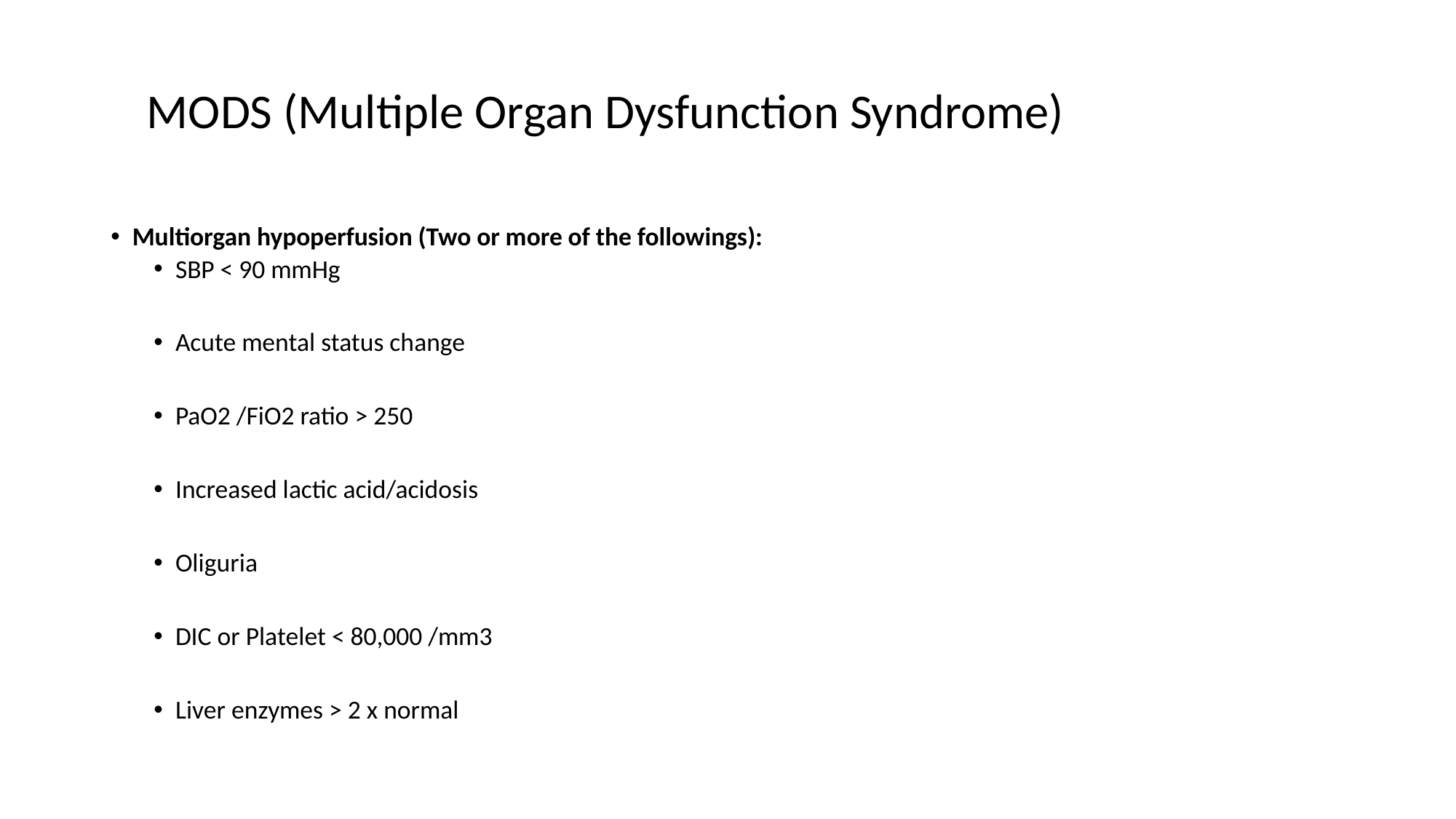

# MODS (Multiple Organ Dysfunction Syndrome)
Multiorgan hypoperfusion (Two or more of the followings):
SBP < 90 mmHg

Acute mental status change

PaO2 /FiO2 ratio > 250

Increased lactic acid/acidosis

Oliguria

DIC or Platelet < 80,000 /mm3

Liver enzymes > 2 x normal